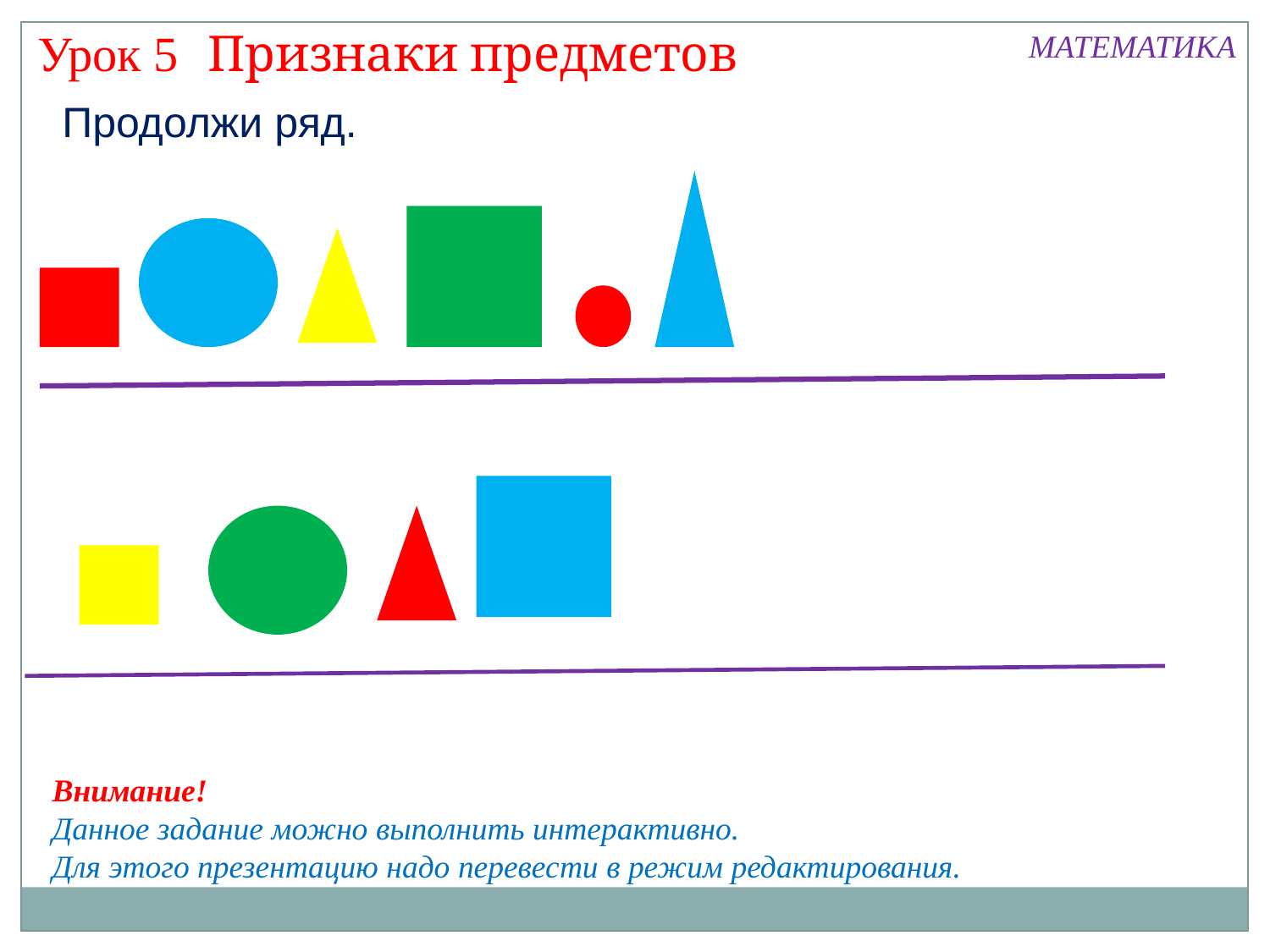

Урок 5
Признаки предметов
МАТЕМАТИКА
Продолжи ряд.

Внимание!
Данное задание можно выполнить интерактивно.
Для этого презентацию надо перевести в режим редактирования.